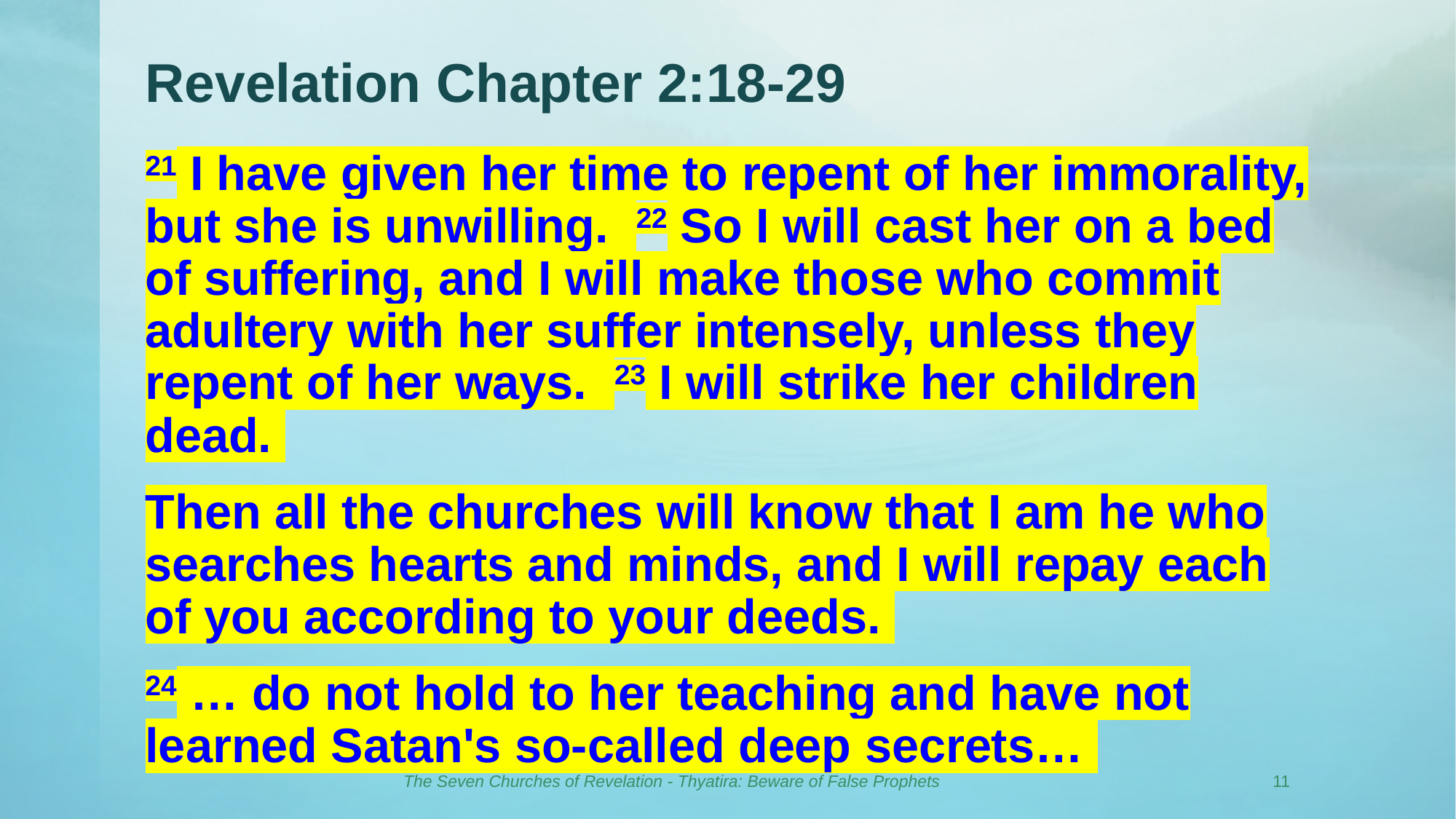

# Revelation Chapter 2:18-29
21 I have given her time to repent of her immorality, but she is unwilling.  22 So I will cast her on a bed of suffering, and I will make those who commit adultery with her suffer intensely, unless they repent of her ways.  23 I will strike her children dead.
Then all the churches will know that I am he who searches hearts and minds, and I will repay each of you according to your deeds.
24 … do not hold to her teaching and have not learned Satan's so-called deep secrets…
The Seven Churches of Revelation - Thyatira: Beware of False Prophets
11